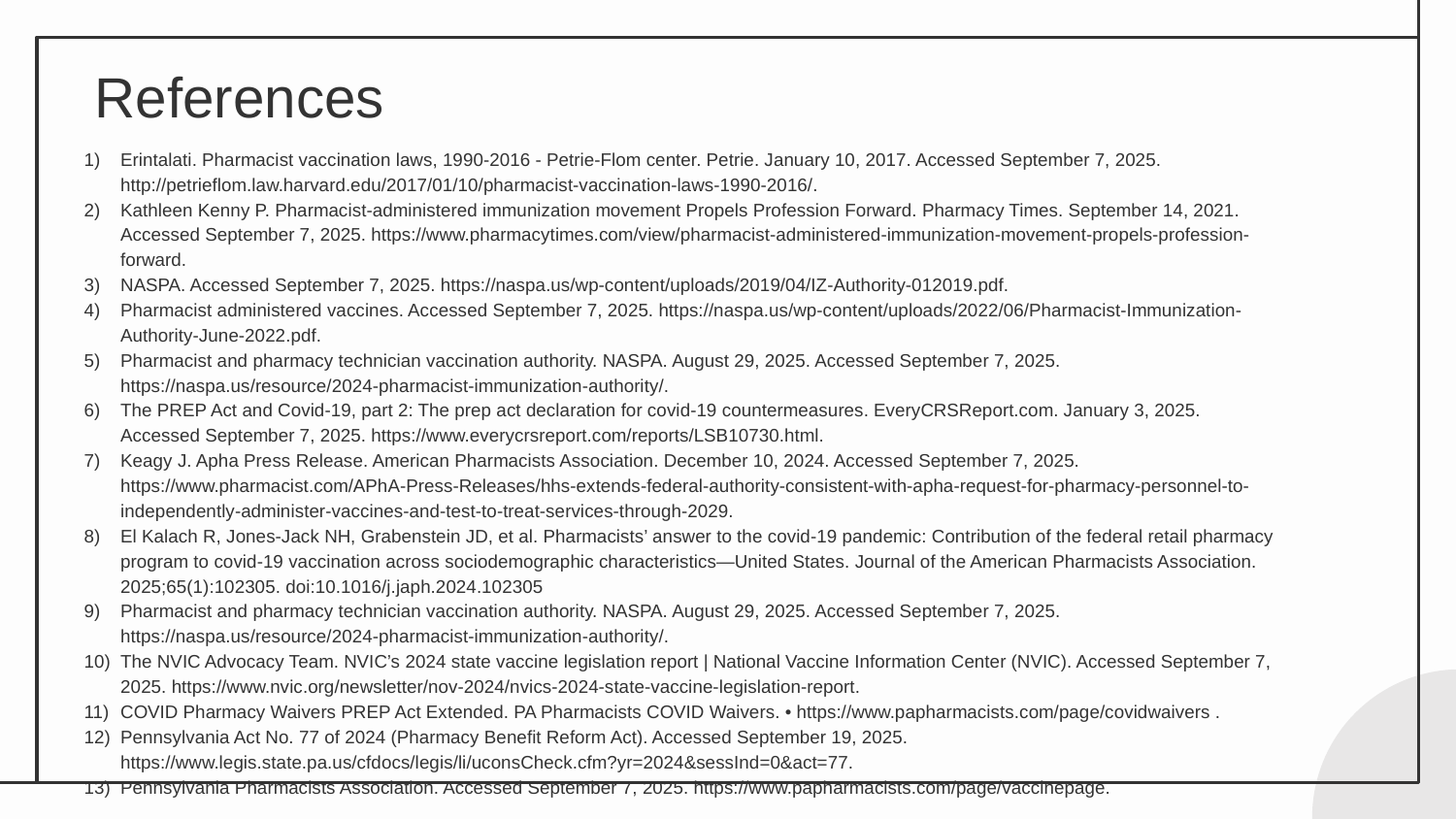

# References
Erintalati. Pharmacist vaccination laws, 1990-2016 - Petrie-Flom center. Petrie. January 10, 2017. Accessed September 7, 2025. http://petrieflom.law.harvard.edu/2017/01/10/pharmacist-vaccination-laws-1990-2016/.
Kathleen Kenny P. Pharmacist-administered immunization movement Propels Profession Forward. Pharmacy Times. September 14, 2021. Accessed September 7, 2025. https://www.pharmacytimes.com/view/pharmacist-administered-immunization-movement-propels-profession-forward.
NASPA. Accessed September 7, 2025. https://naspa.us/wp-content/uploads/2019/04/IZ-Authority-012019.pdf.
Pharmacist administered vaccines. Accessed September 7, 2025. https://naspa.us/wp-content/uploads/2022/06/Pharmacist-Immunization-Authority-June-2022.pdf.
Pharmacist and pharmacy technician vaccination authority. NASPA. August 29, 2025. Accessed September 7, 2025. https://naspa.us/resource/2024-pharmacist-immunization-authority/.
The PREP Act and Covid-19, part 2: The prep act declaration for covid-19 countermeasures. EveryCRSReport.com. January 3, 2025. Accessed September 7, 2025. https://www.everycrsreport.com/reports/LSB10730.html.
Keagy J. Apha Press Release. American Pharmacists Association. December 10, 2024. Accessed September 7, 2025. https://www.pharmacist.com/APhA-Press-Releases/hhs-extends-federal-authority-consistent-with-apha-request-for-pharmacy-personnel-to-independently-administer-vaccines-and-test-to-treat-services-through-2029.
El Kalach R, Jones-Jack NH, Grabenstein JD, et al. Pharmacists’ answer to the covid-19 pandemic: Contribution of the federal retail pharmacy program to covid-19 vaccination across sociodemographic characteristics—United States. Journal of the American Pharmacists Association. 2025;65(1):102305. doi:10.1016/j.japh.2024.102305
Pharmacist and pharmacy technician vaccination authority. NASPA. August 29, 2025. Accessed September 7, 2025. https://naspa.us/resource/2024-pharmacist-immunization-authority/.
The NVIC Advocacy Team. NVIC’s 2024 state vaccine legislation report | National Vaccine Information Center (NVIC). Accessed September 7, 2025. https://www.nvic.org/newsletter/nov-2024/nvics-2024-state-vaccine-legislation-report.
COVID Pharmacy Waivers PREP Act Extended. PA Pharmacists COVID Waivers. • https://www.papharmacists.com/page/covidwaivers .
Pennsylvania Act No. 77 of 2024 (Pharmacy Benefit Reform Act). Accessed September 19, 2025.  https://www.legis.state.pa.us/cfdocs/legis/li/uconsCheck.cfm?yr=2024&sessInd=0&act=77.
Pennsylvania Pharmacists Association. Accessed September 7, 2025. https://www.papharmacists.com/page/vaccinepage.